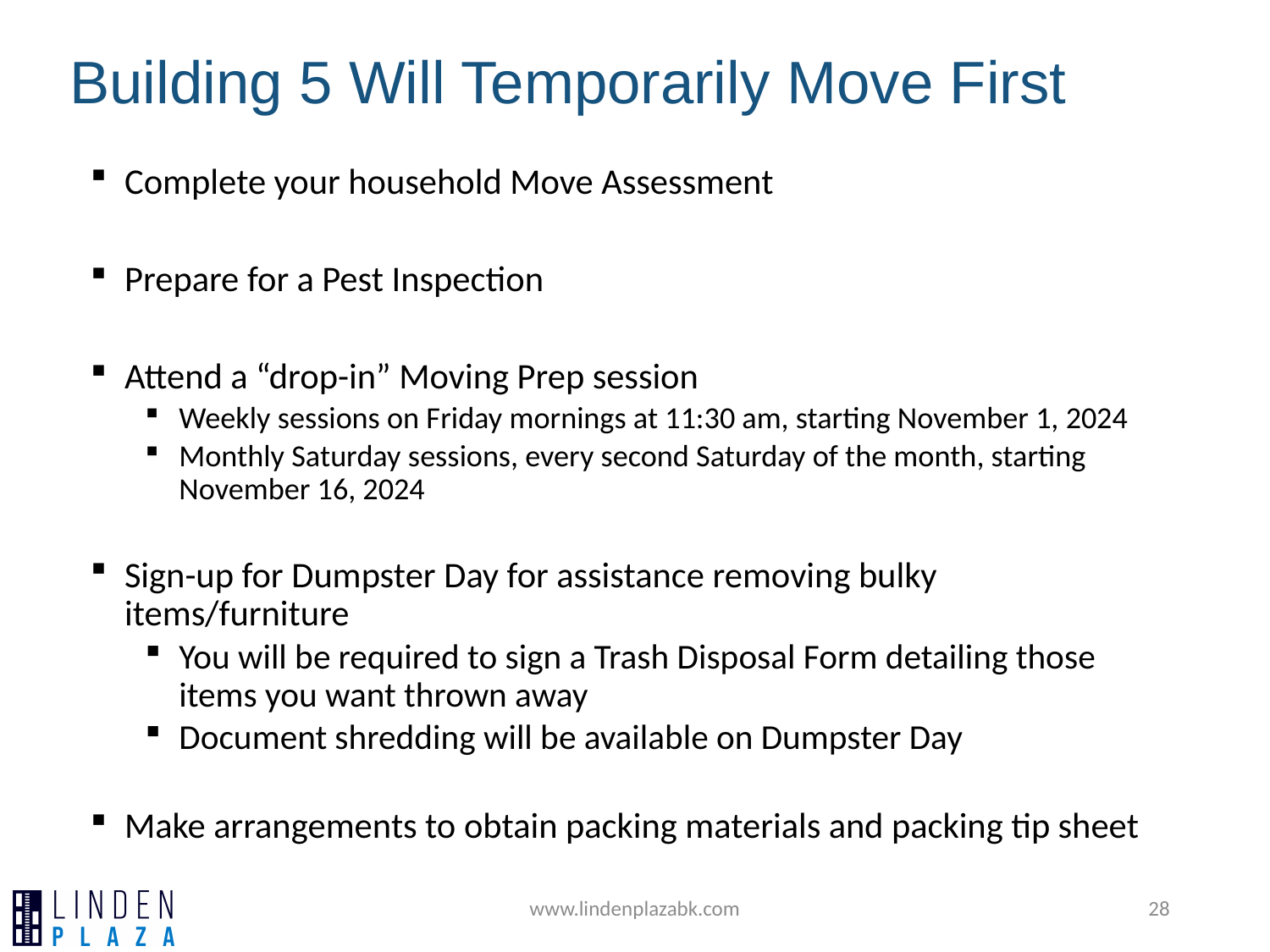

Building 5 Will Temporarily Move First
Complete your household Move Assessment

Prepare for a Pest Inspection

Attend a “drop-in” Moving Prep session
Weekly sessions on Friday mornings at 11:30 am, starting November 1, 2024
Monthly Saturday sessions, every second Saturday of the month, starting November 16, 2024

Sign-up for Dumpster Day for assistance removing bulky items/furniture
You will be required to sign a Trash Disposal Form detailing those items you want thrown away
Document shredding will be available on Dumpster Day

Make arrangements to obtain packing materials and packing tip sheet

www.lindenplazabk.com
28